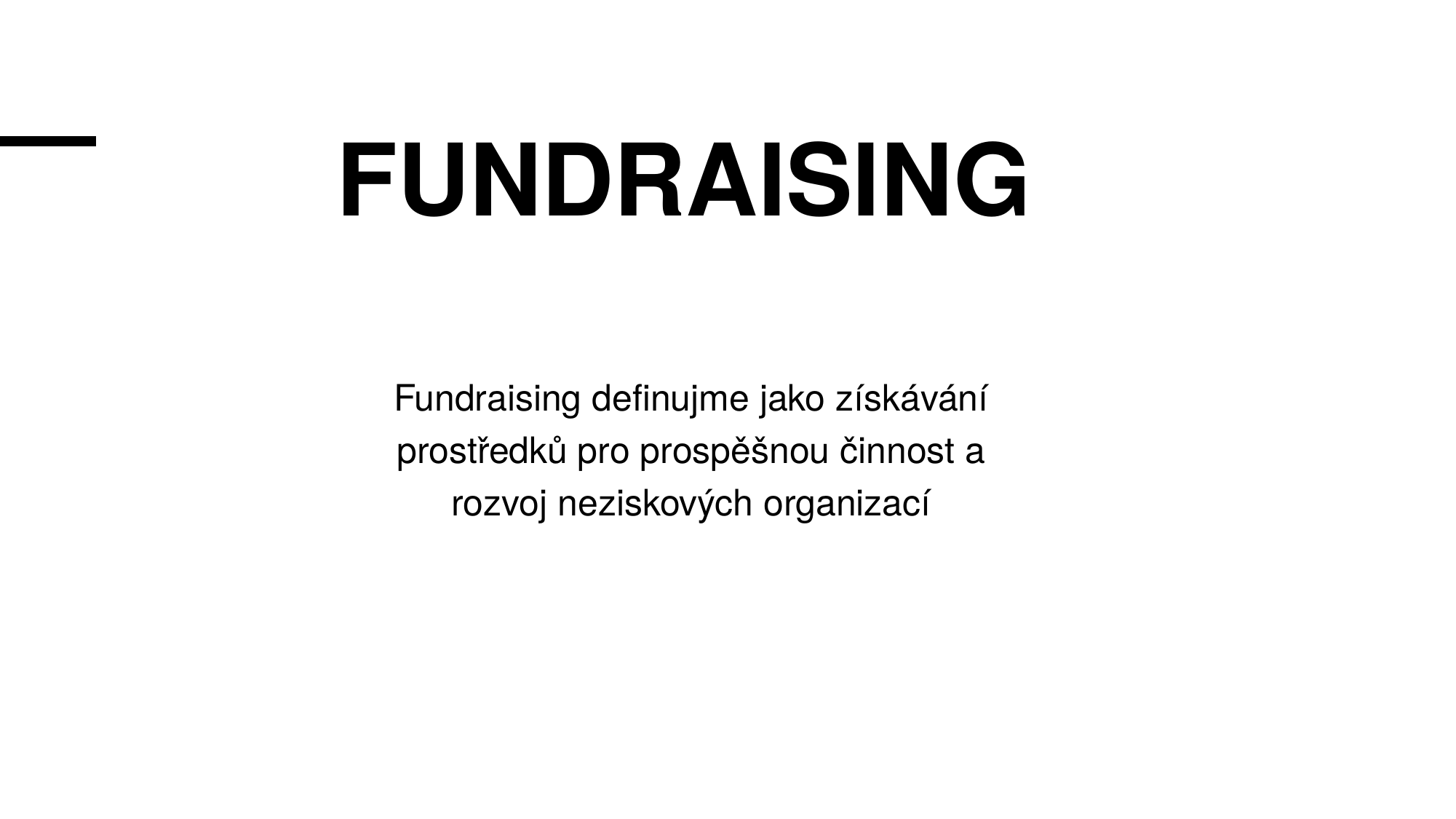

# Fundraising
Fundraising definujme jako získávání prostředků pro prospěšnou činnost a rozvoj neziskových organizací